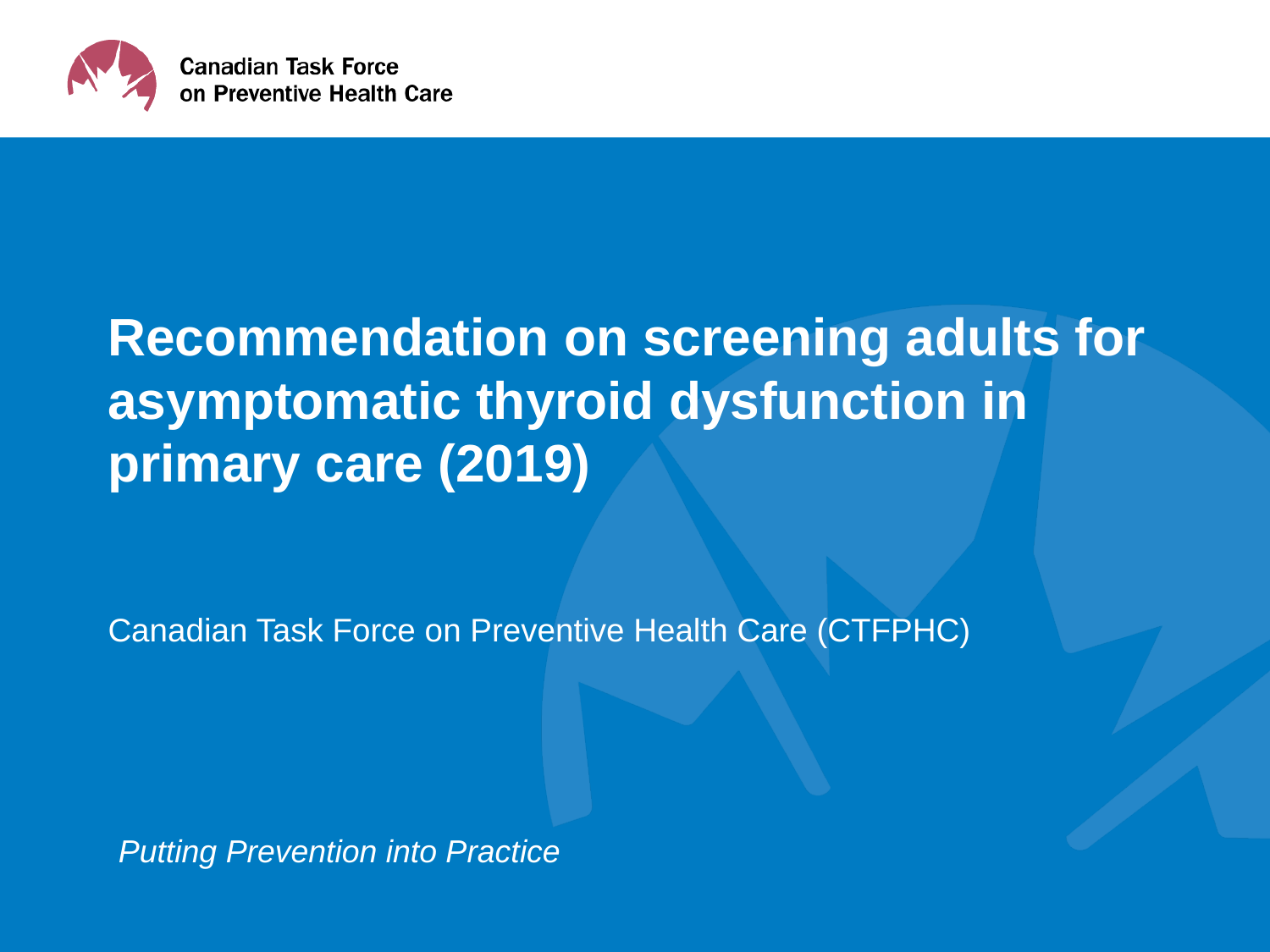

# Recommendation on screening adults for asymptomatic thyroid dysfunction in primary care (2019)
Canadian Task Force on Preventive Health Care (CTFPHC)